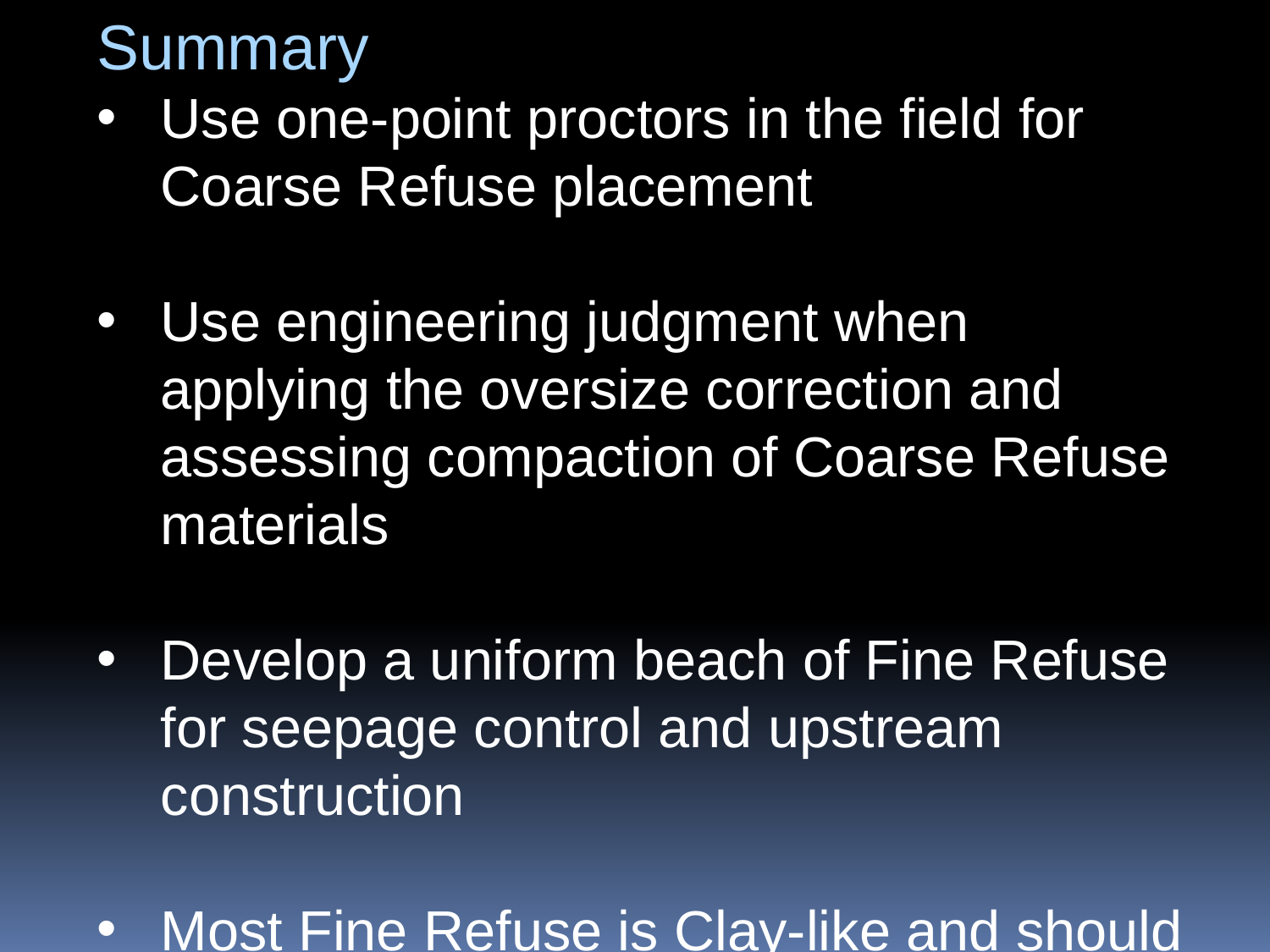

Summary
Use one-point proctors in the field for Coarse Refuse placement

Use engineering judgment when applying the oversize correction and assessing compaction of Coarse Refuse materials

Develop a uniform beach of Fine Refuse for seepage control and upstream construction

Most Fine Refuse is Clay-like and should be modelled accordingly